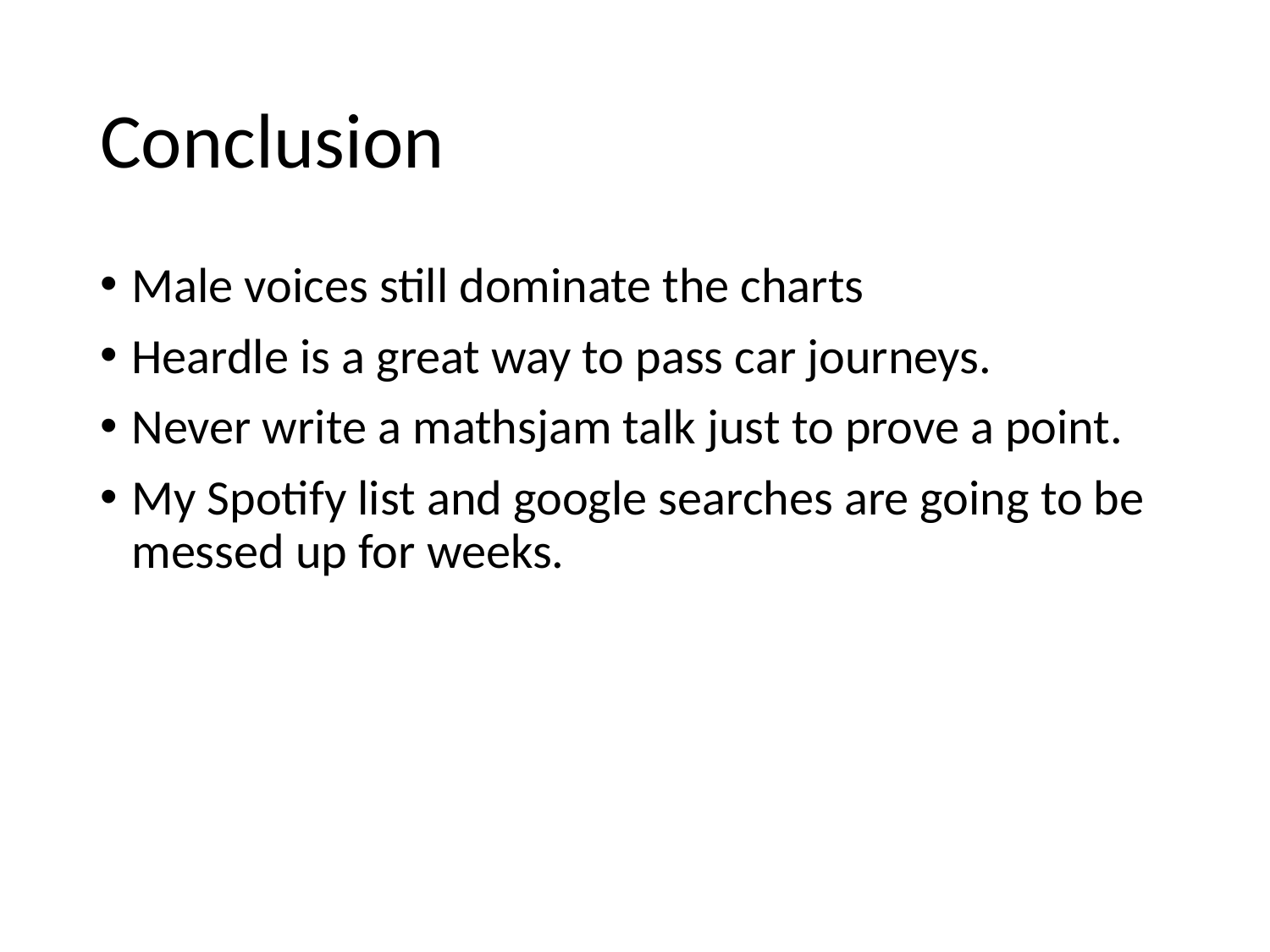

# Conclusion
Male voices still dominate the charts
Heardle is a great way to pass car journeys.
Never write a mathsjam talk just to prove a point.
My Spotify list and google searches are going to be messed up for weeks.